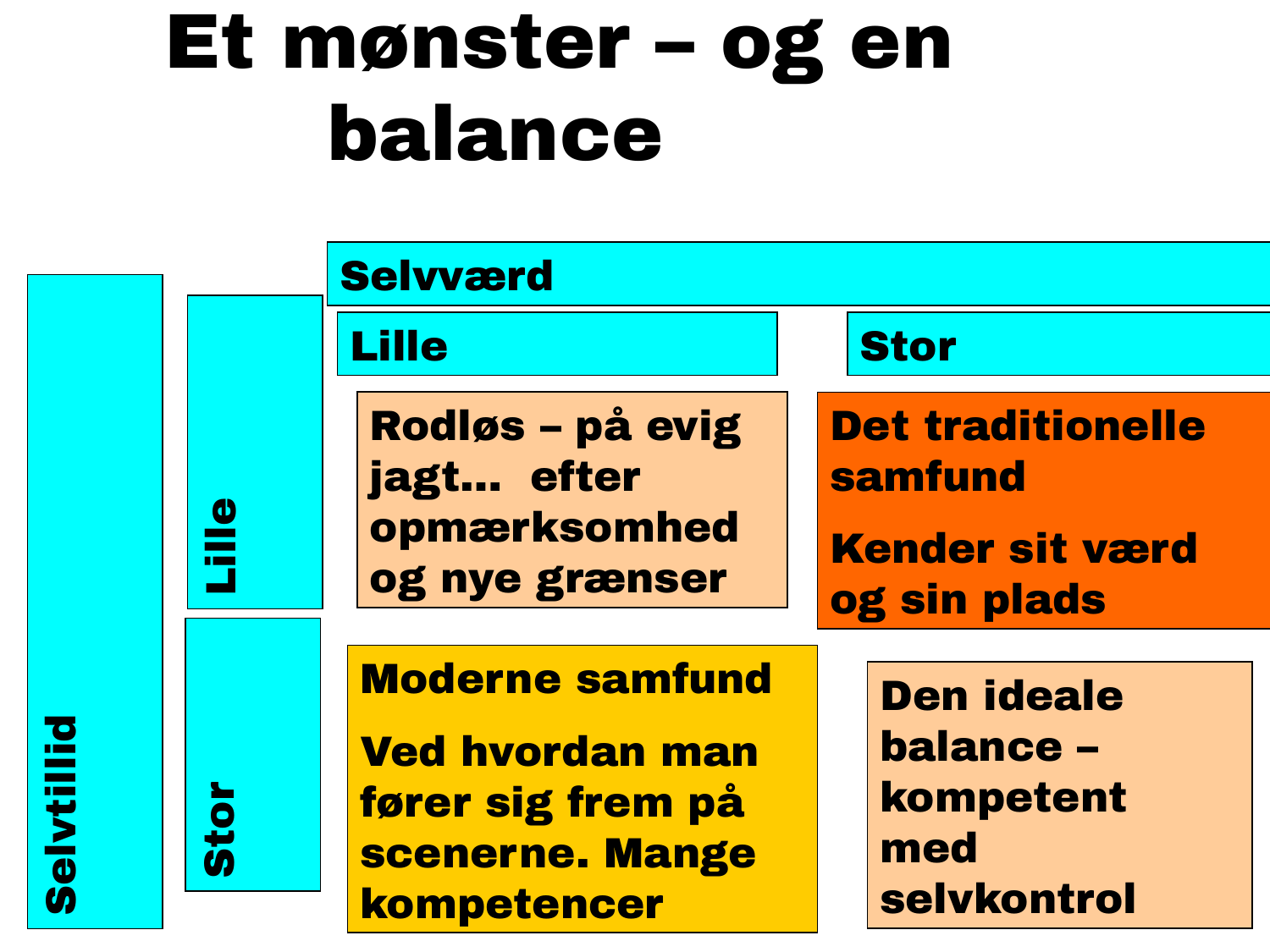

# Et mønster – og en balance
Selvværd
Lille
Stor
Lille

Rodløs – på evig jagt…  efter opmærksomhed og nye grænser
Det traditionelle samfund
Kender sit værd og sin plads
Selvtillid

Moderne samfund
Ved hvordan man fører sig frem på scenerne. Mange kompetencer
Den ideale balance – kompetent med selvkontrol
Stor